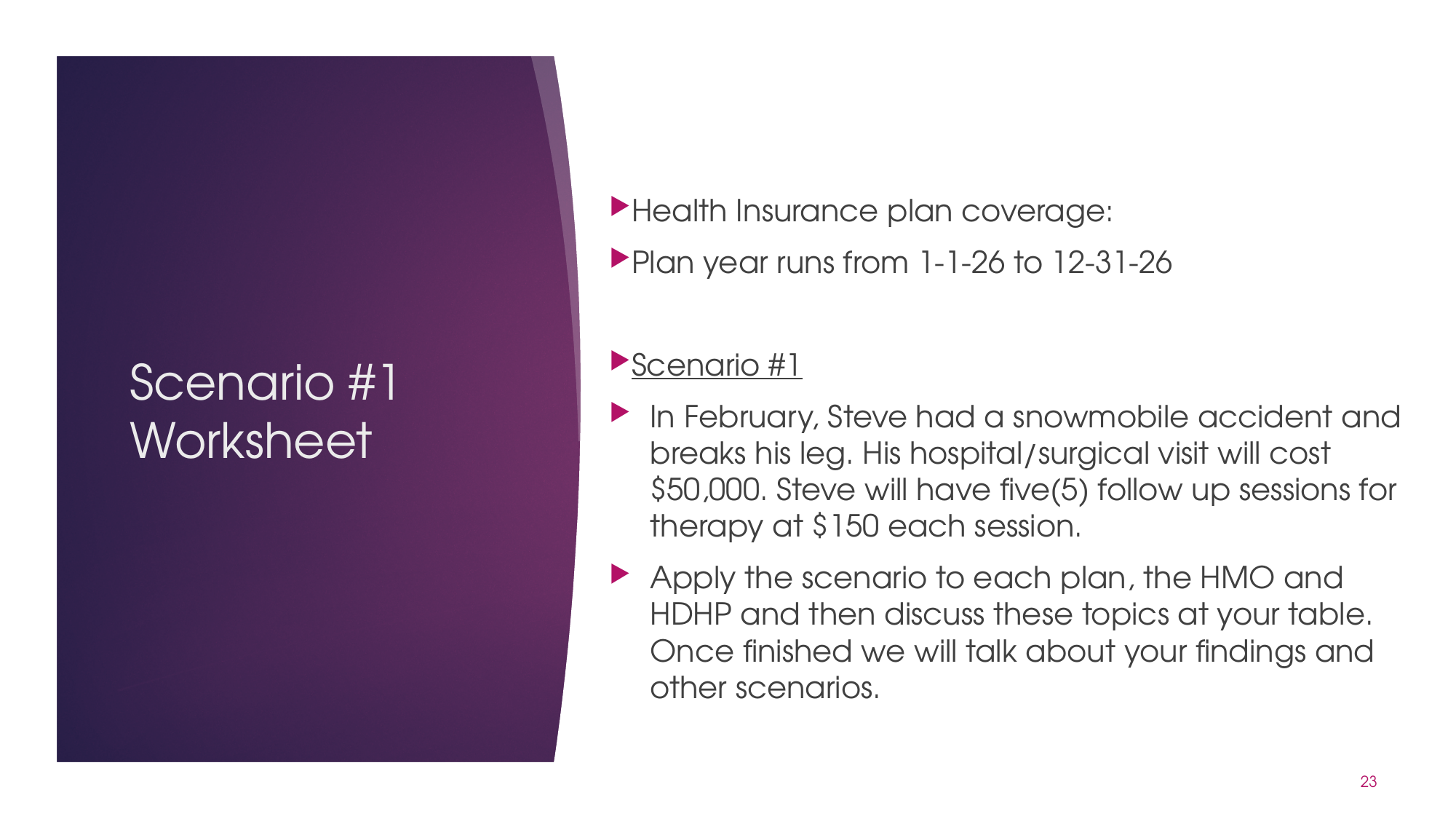

Health Insurance plan coverage:
Plan year runs from 1-1-26 to 12-31-26

Scenario #1
In February, Steve had a snowmobile accident and breaks his leg. His hospital/surgical visit will cost $50,000. Steve will have five(5) follow up sessions for therapy at $150 each session.
Apply the scenario to each plan, the HMO and HDHP and then discuss these topics at your table. Once finished we will talk about your findings and other scenarios.
Scenario #1 Worksheet

23